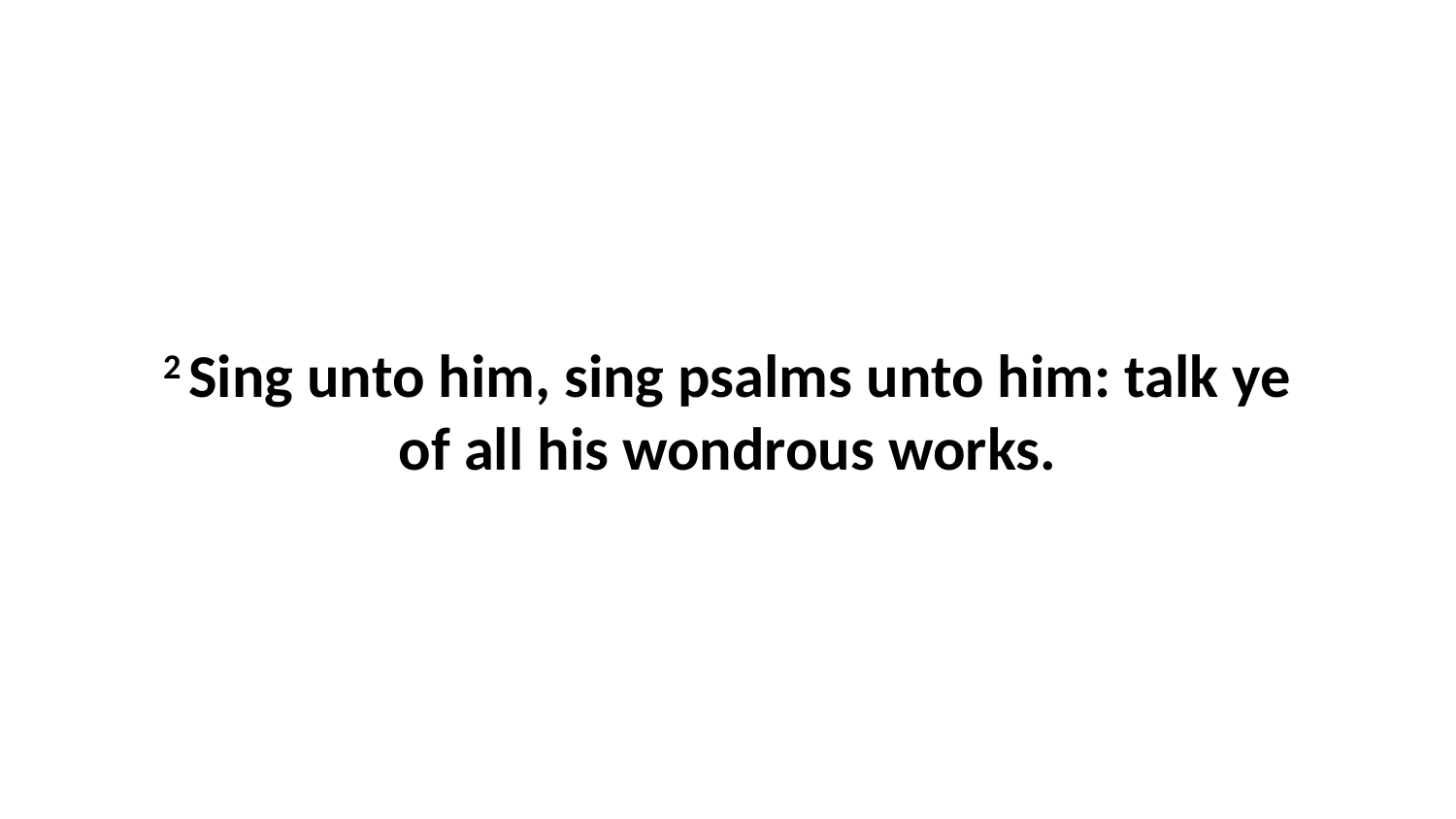

2 Sing unto him, sing psalms unto him: talk ye of all his wondrous works.